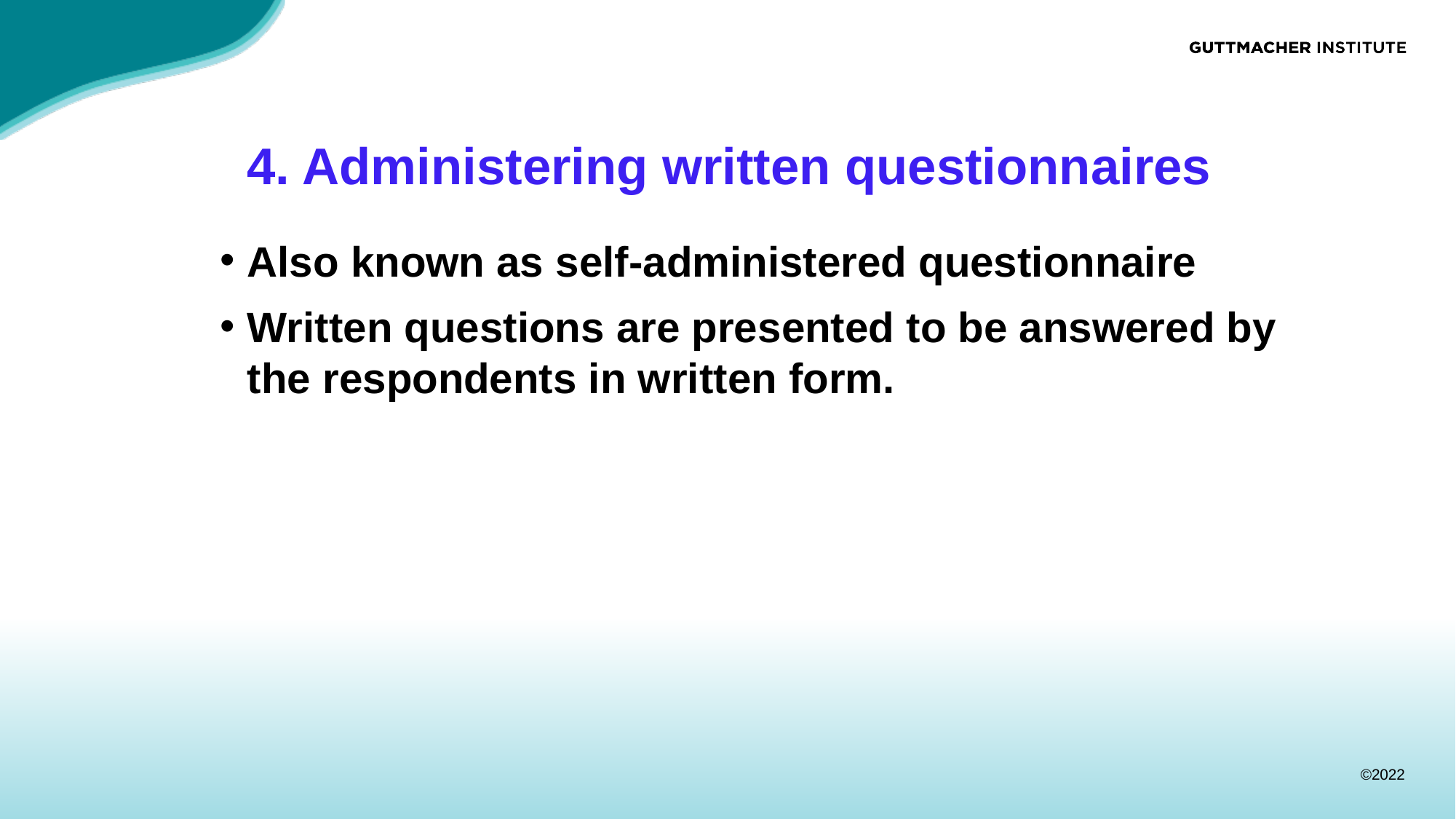

# 4. Administering written questionnaires
Also known as self-administered questionnaire
Written questions are presented to be answered by the respondents in written form.